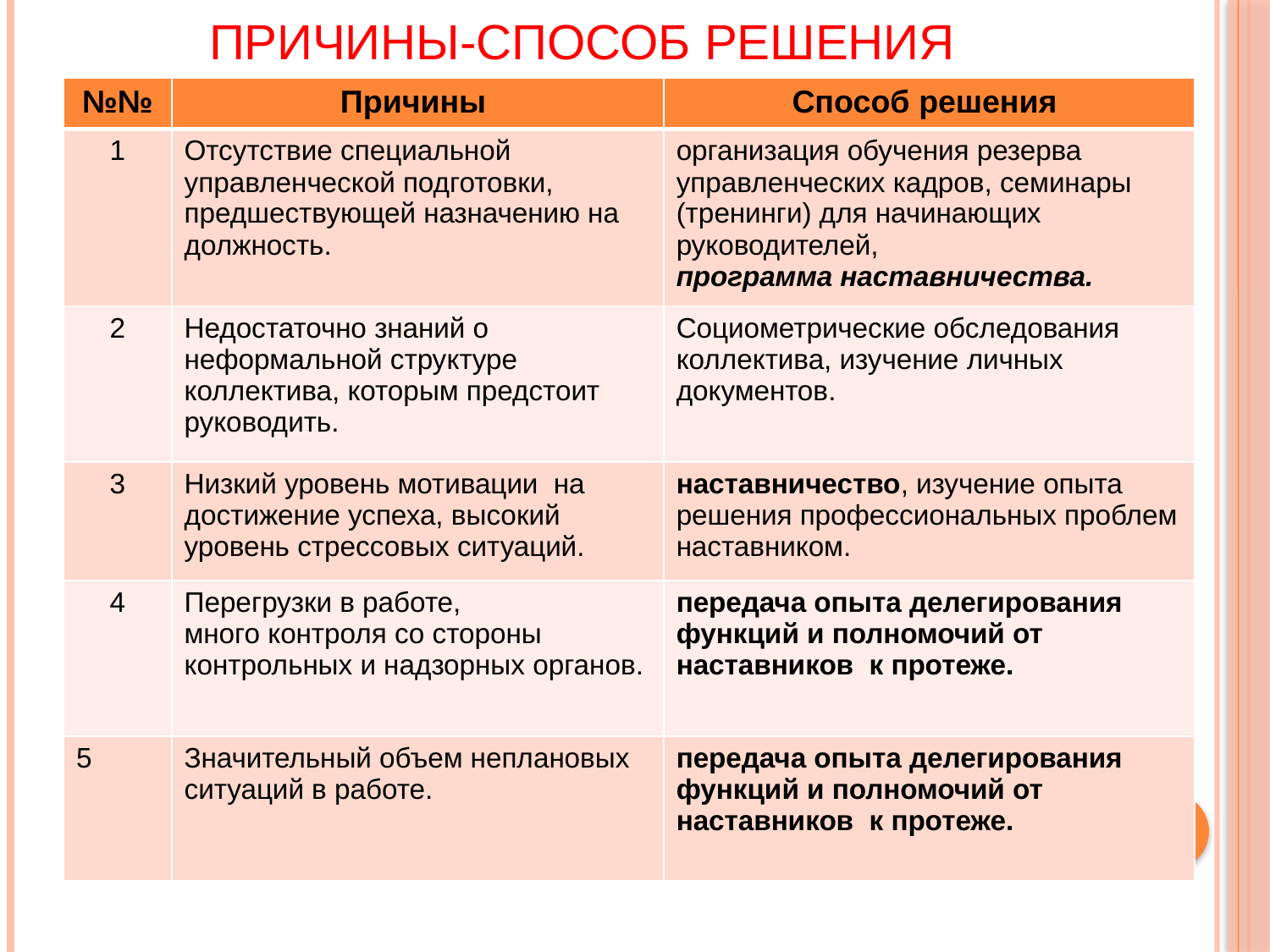

# Причины-способ решения
| №№ | Причины | Способ решения |
| --- | --- | --- |
| 1 | Отсутствие специальной управленческой подготовки, предшествующей назначению на должность. | организация обучения резерва управленческих кадров, семинары (тренинги) для начинающих руководителей, программа наставничества. |
| 2 | Недостаточно знаний о неформальной структуре коллектива, которым предстоит руководить. | Социометрические обследования коллектива, изучение личных документов. |
| 3 | Низкий уровень мотивации на достижение успеха, высокий уровень стрессовых ситуаций. | наставничество, изучение опыта решения профессиональных проблем наставником. |
| 4 | Перегрузки в работе, много контроля со стороны контрольных и надзорных органов. | передача опыта делегирования функций и полномочий от наставников к протеже. |
| 5 | Значительный объем неплановых ситуаций в работе. | передача опыта делегирования функций и полномочий от наставников к протеже. |